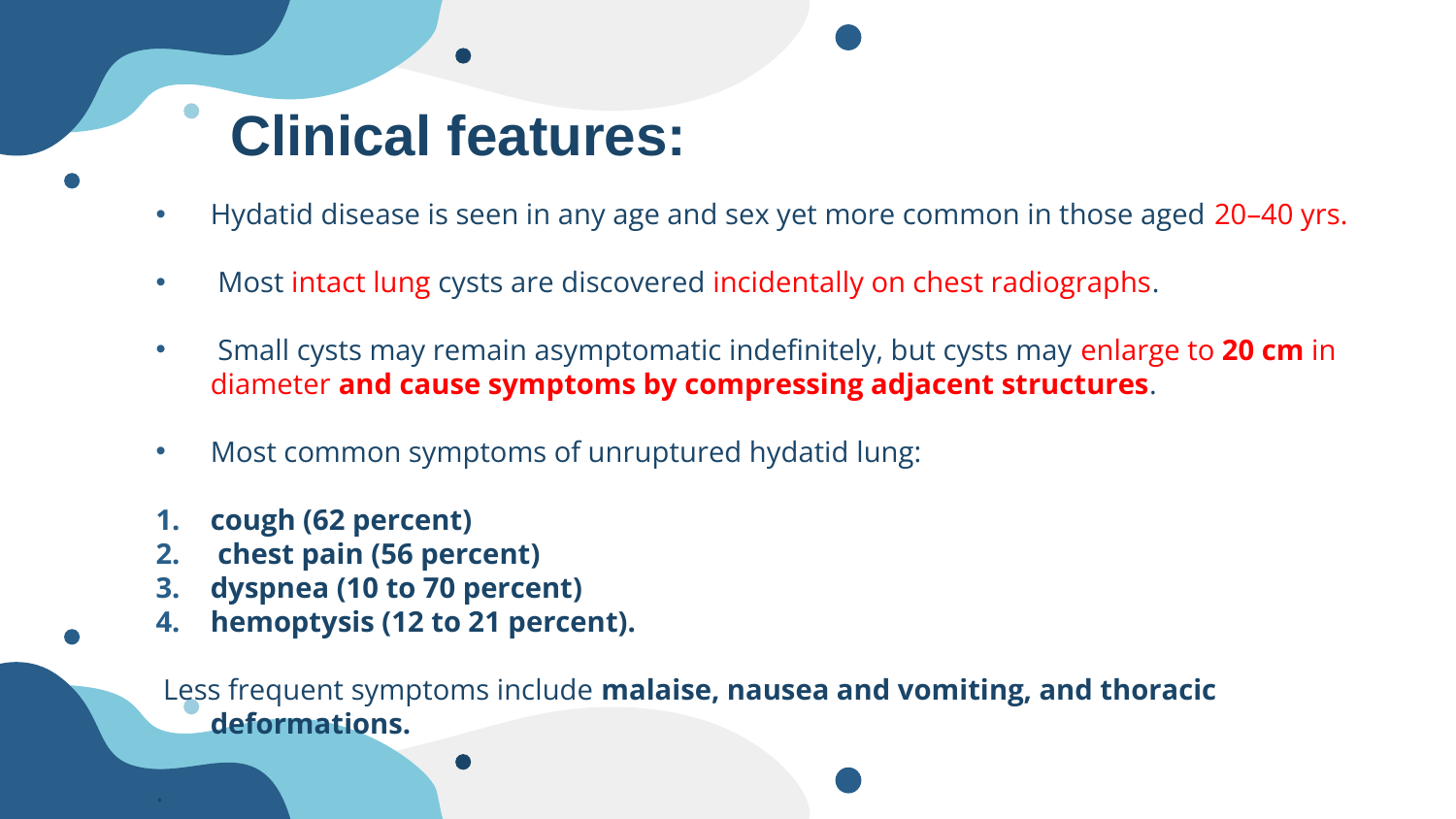

# Clinical features:
Hydatid disease is seen in any age and sex yet more common in those aged 20–40 yrs.

 Most intact lung cysts are discovered incidentally on chest radiographs.

 Small cysts may remain asymptomatic indefinitely, but cysts may enlarge to 20 cm in diameter and cause symptoms by compressing adjacent structures.

Most common symptoms of unruptured hydatid lung:

cough (62 percent)
 chest pain (56 percent)
dyspnea (10 to 70 percent)
hemoptysis (12 to 21 percent).

 Less frequent symptoms include malaise, nausea and vomiting, and thoracic deformations.

.